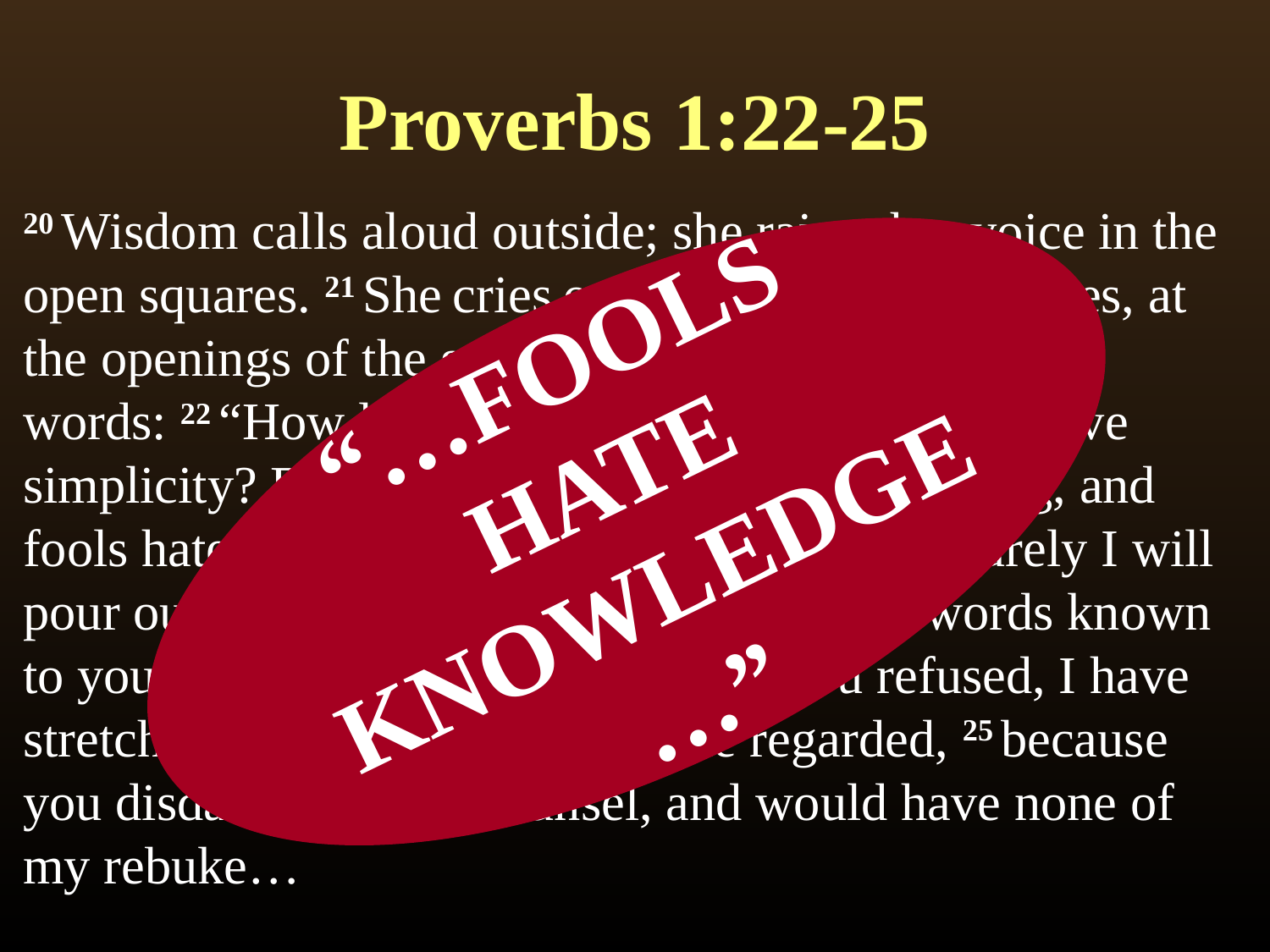

# Proverbs 1:22-25
20 Wisdom calls aloud outside; she raises her voice in the open squares. 21 She cries out in the chief concourses, at the openings of the gates in the city she speaks her words: 22 “How long, you simple ones, will you love simplicity? For scorners delight in their scorning, and fools hate knowledge. 23 Turn at my rebuke; surely I will pour out my spirit on you; I will make my words known to you. 24 Because I have called and you refused, I have stretched out my hand and no one regarded, 25 because you disdained all my counsel, and would have none of my rebuke…
“…fools hate knowledge…”